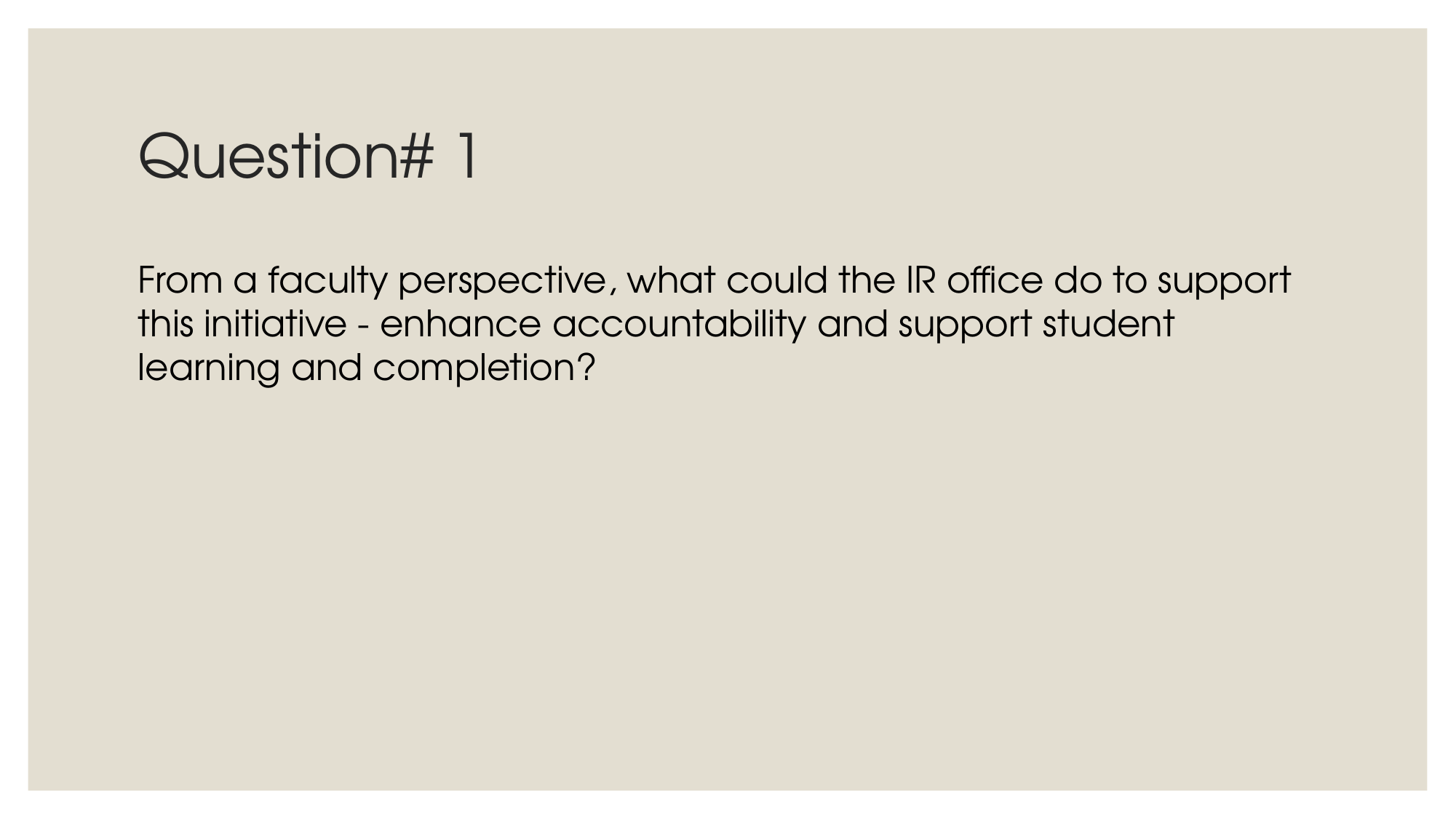

# Question# 1
From a faculty perspective, what could the IR office do to support this initiative - enhance accountability and support student learning and completion?